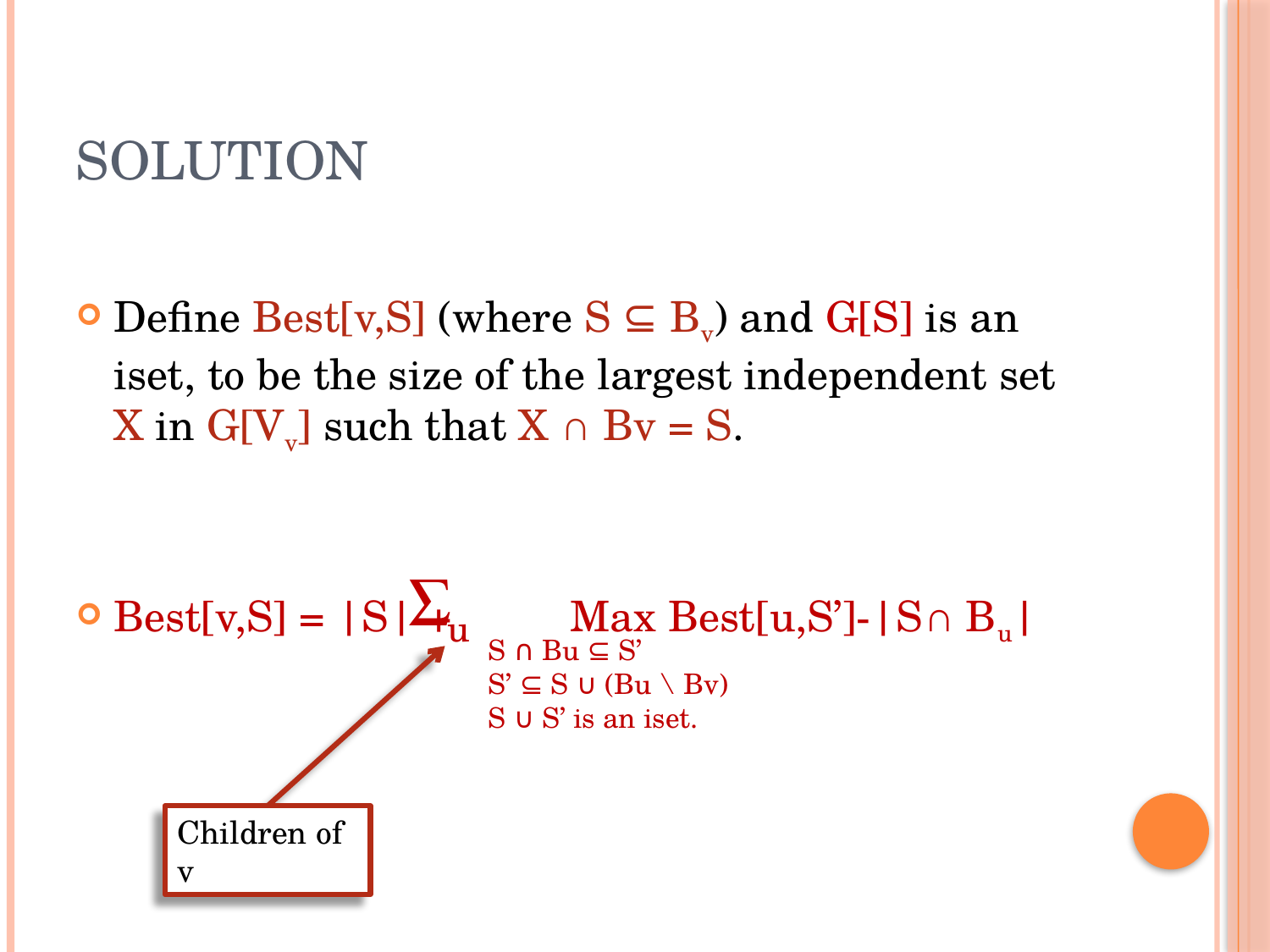

# Solution

Define Best[v,S] (where S ⊆ Bv) and G[S] is an iset, to be the size of the largest independent set X in G[Vv] such that X ∩ Bv = S.

Best[v,S] = |S| +          Max Best[u,S’]-|S∩ Bu|

Σu
S ∩ Bu ⊆ S’
S’ ⊆ S ∪ (Bu \ Bv)
S ∪ S’ is an iset.
Children of v